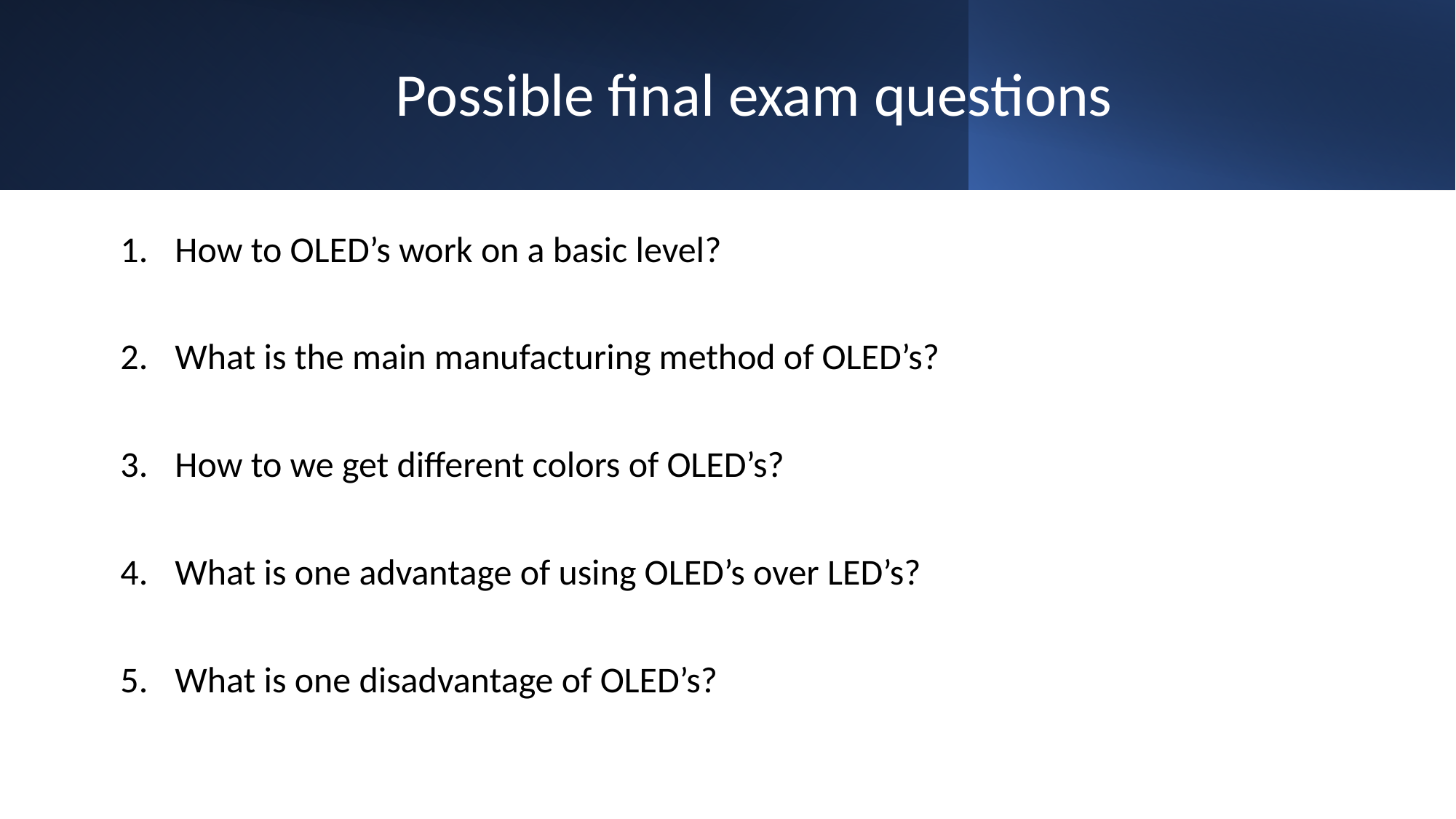

# Possible final exam questions
How to OLED’s work on a basic level?

What is the main manufacturing method of OLED’s?

How to we get different colors of OLED’s?

What is one advantage of using OLED’s over LED’s?

What is one disadvantage of OLED’s?